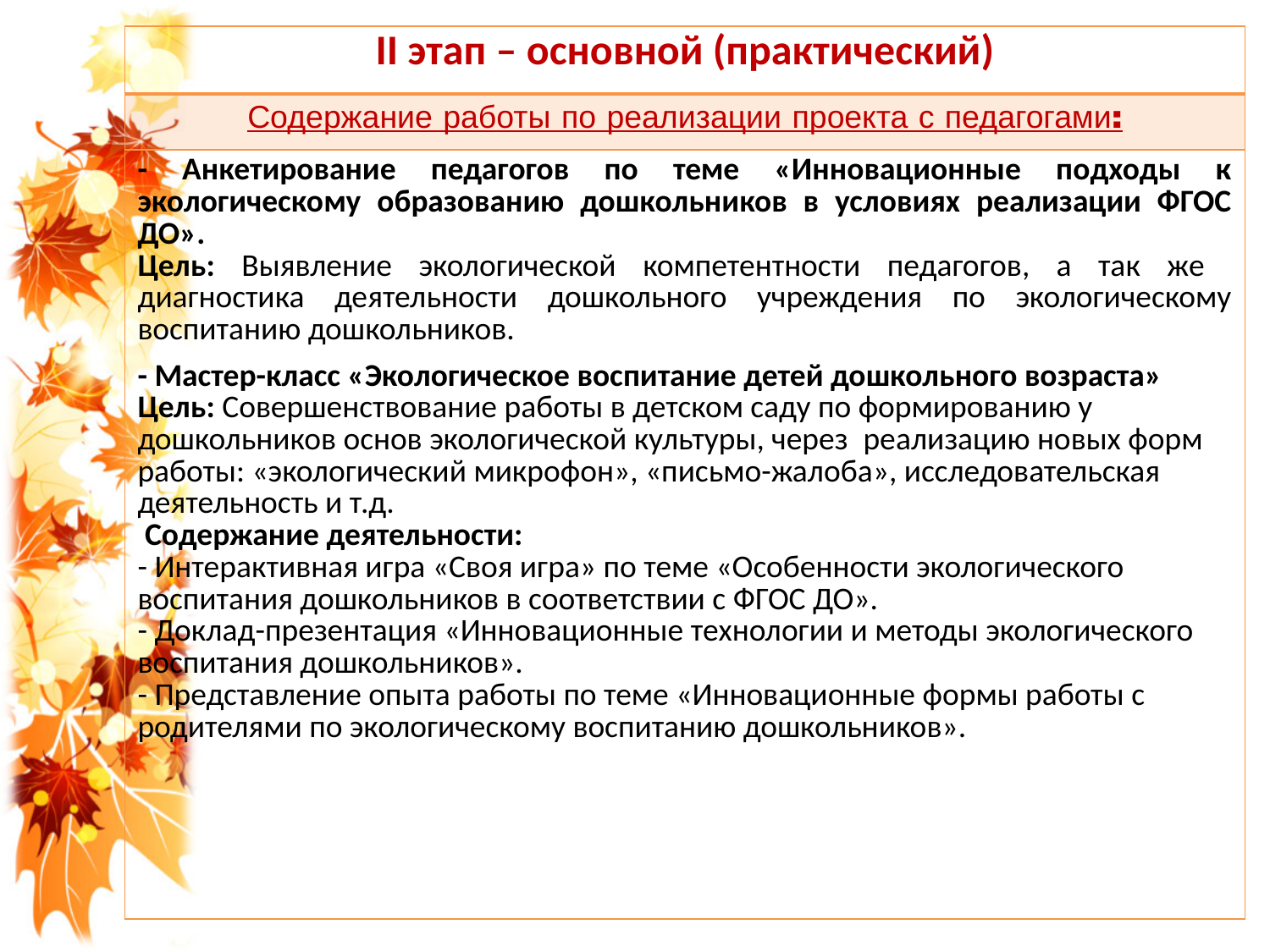

| II этап – основной (практический) |
| --- |
| Содержание работы по реализации проекта с педагогами: |
| - Анкетирование педагогов по теме «Инновационные подходы к экологическому образованию дошкольников в условиях реализации ФГОС ДО». Цель: Выявление экологической компетентности педагогов, а так же диагностика деятельности дошкольного учреждения по экологическому воспитанию дошкольников. - Мастер-класс «Экологическое воспитание детей дошкольного возраста» Цель: Совершенствование работы в детском саду по формированию у дошкольников основ экологической культуры, через реализацию новых форм работы: «экологический микрофон», «письмо-жалоба», исследовательская деятельность и т.д. Содержание деятельности: - Интерактивная игра «Своя игра» по теме «Особенности экологического воспитания дошкольников в соответствии с ФГОС ДО». - Доклад-презентация «Инновационные технологии и методы экологического воспитания дошкольников». - Представление опыта работы по теме «Инновационные формы работы с родителями по экологическому воспитанию дошкольников». |